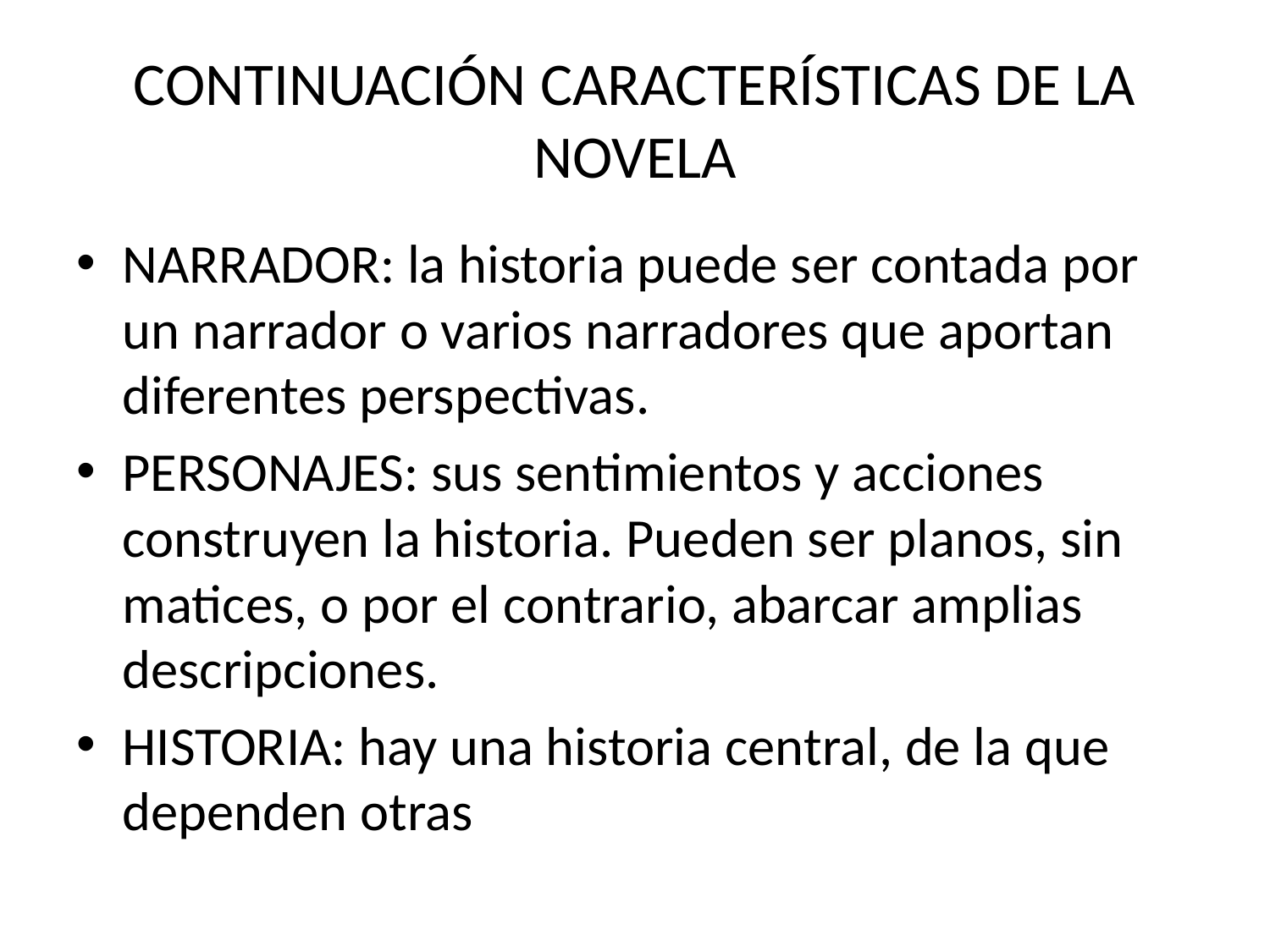

# CONTINUACIÓN CARACTERÍSTICAS DE LA NOVELA
NARRADOR: la historia puede ser contada por un narrador o varios narradores que aportan diferentes perspectivas.
PERSONAJES: sus sentimientos y acciones construyen la historia. Pueden ser planos, sin matices, o por el contrario, abarcar amplias descripciones.
HISTORIA: hay una historia central, de la que dependen otras